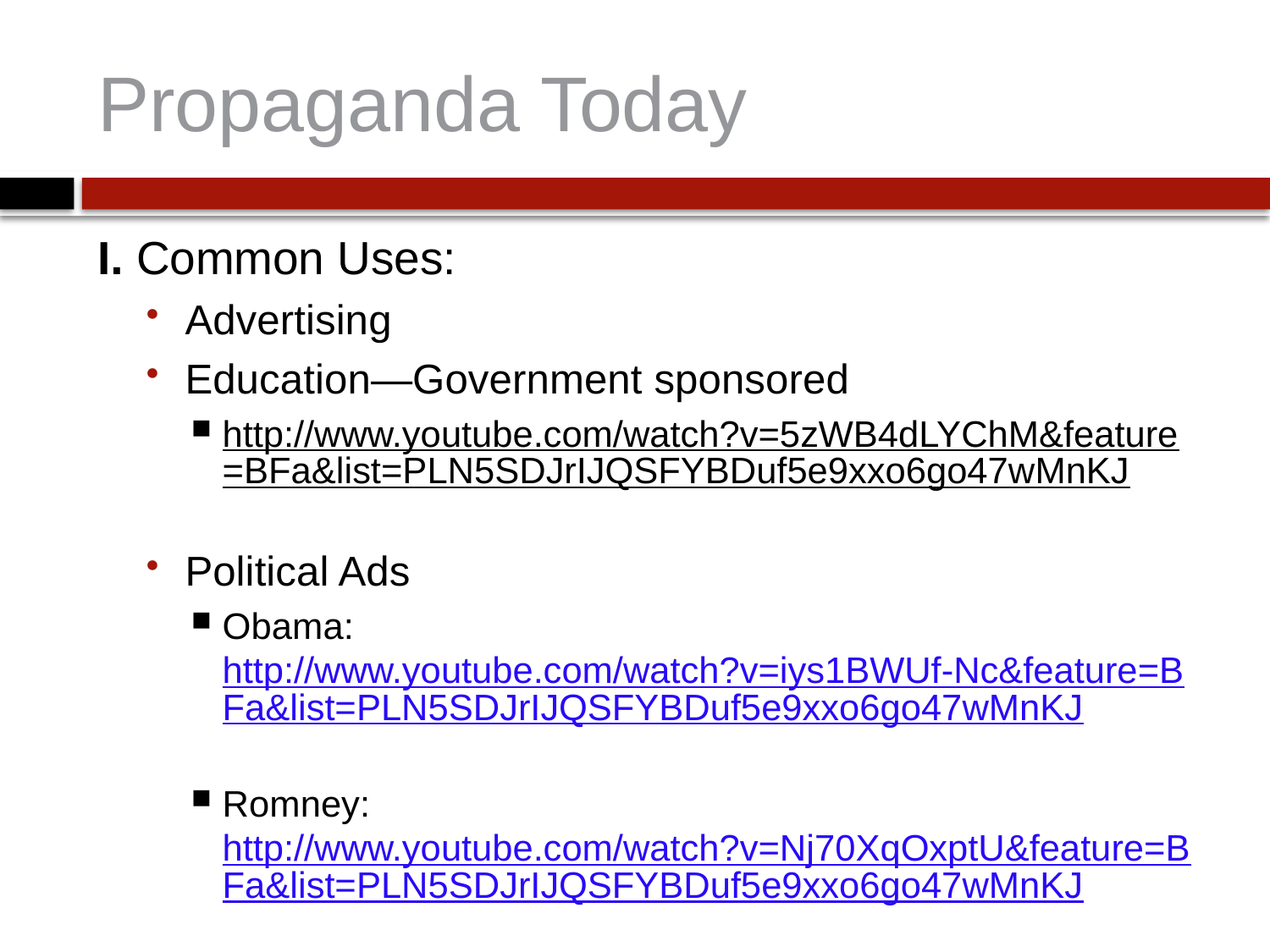

# Propaganda Today
I. Common Uses:
Advertising
Education—Government sponsored
http://www.youtube.com/watch?v=5zWB4dLYChM&feature=BFa&list=PLN5SDJrIJQSFYBDuf5e9xxo6go47wMnKJ
Political Ads
Obama:  http://www.youtube.com/watch?v=iys1BWUf-Nc&feature=BFa&list=PLN5SDJrIJQSFYBDuf5e9xxo6go47wMnKJ
Romney:  http://www.youtube.com/watch?v=Nj70XqOxptU&feature=BFa&list=PLN5SDJrIJQSFYBDuf5e9xxo6go47wMnKJ